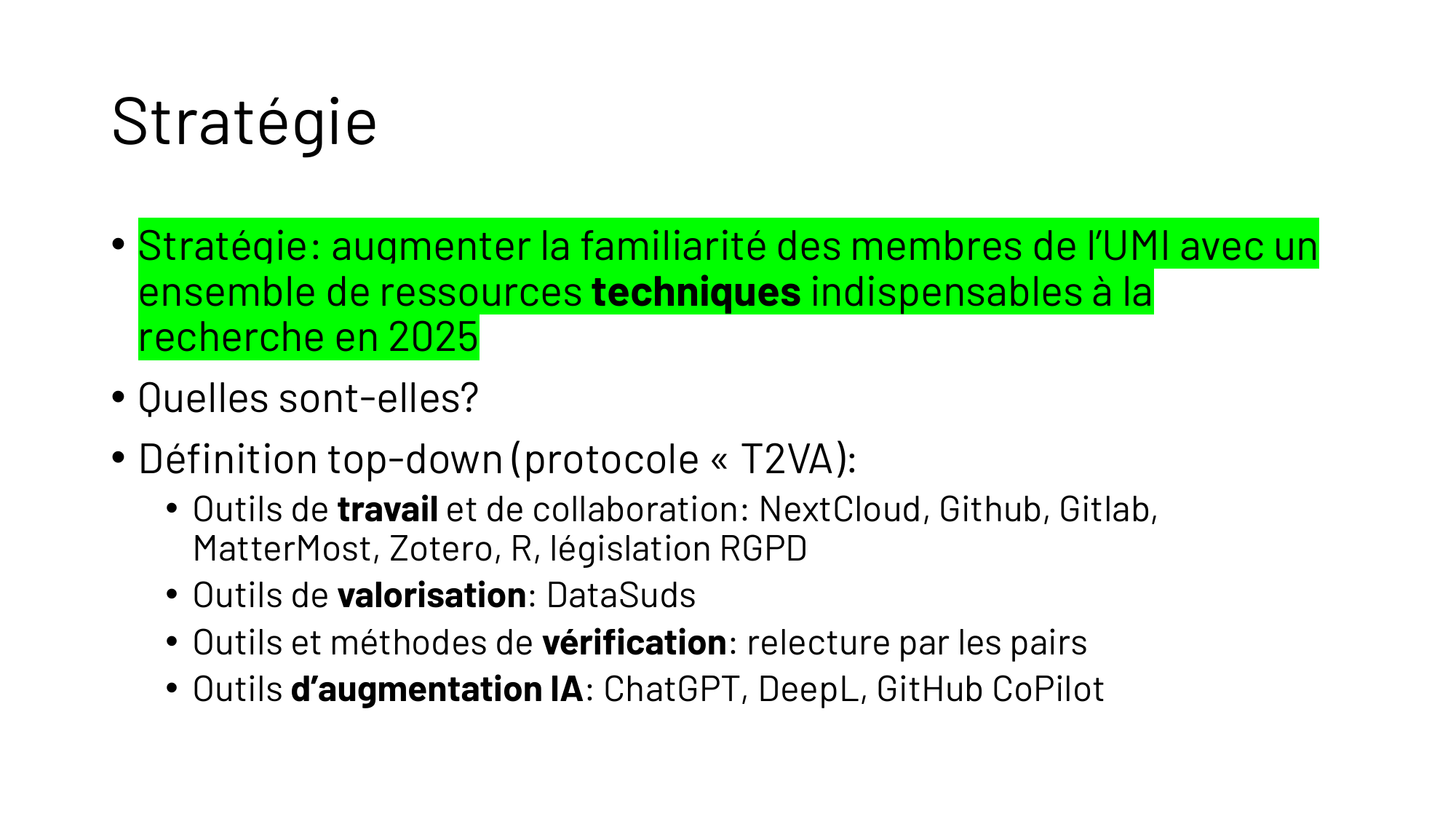

# Stratégie
Stratégie: augmenter la familiarité des membres de l’UMI avec un ensemble de ressources techniques indispensables à la recherche en 2025
Quelles sont-elles?
Définition top-down (protocole « T2VA):
Outils de travail et de collaboration: NextCloud, Github, Gitlab, MatterMost, Zotero, R, législation RGPD
Outils de valorisation: DataSuds
Outils et méthodes de vérification: relecture par les pairs
Outils d’augmentation IA: ChatGPT, DeepL, GitHub CoPilot